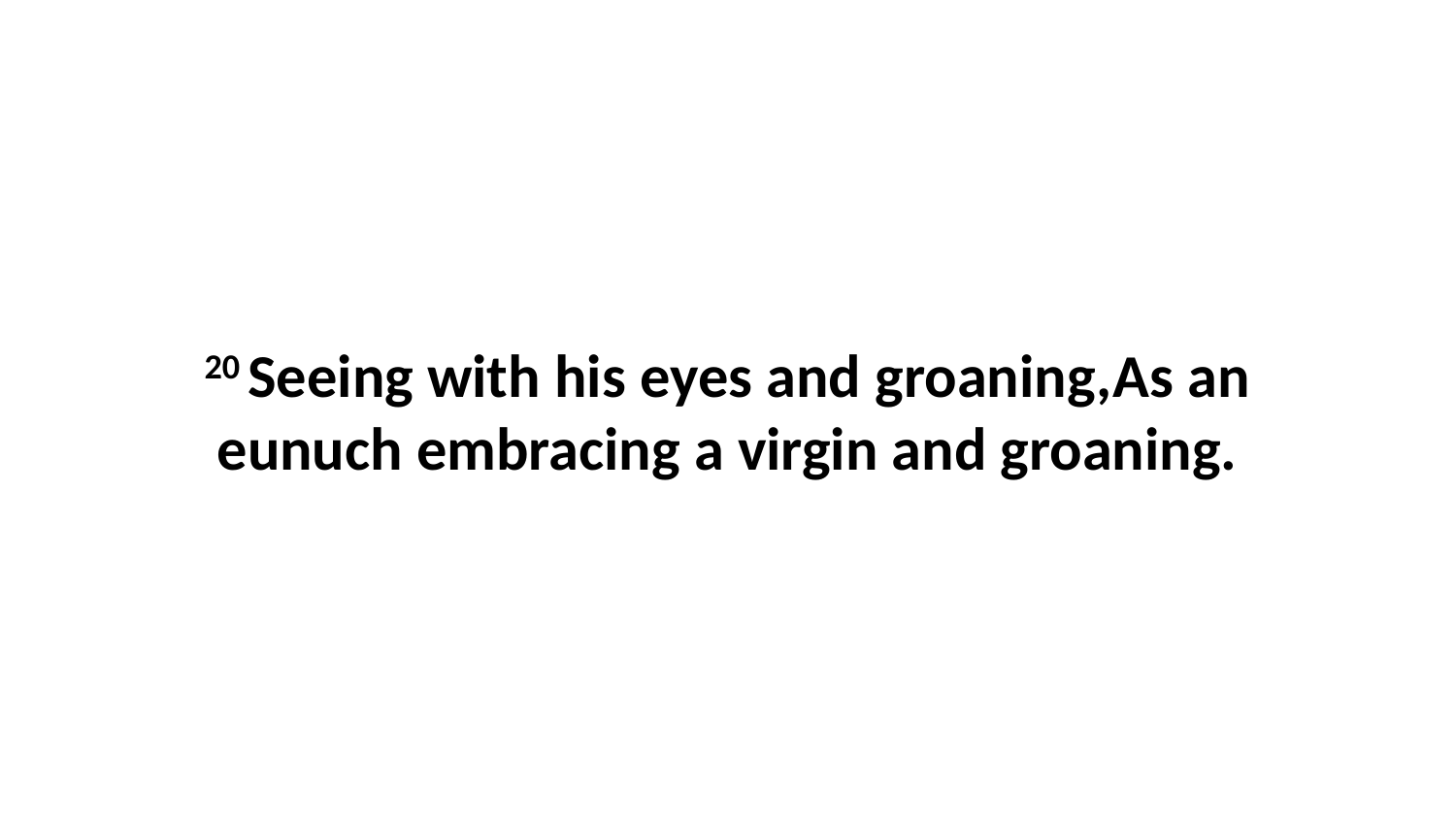

20 Seeing with his eyes and groaning,As an eunuch embracing a virgin and groaning.